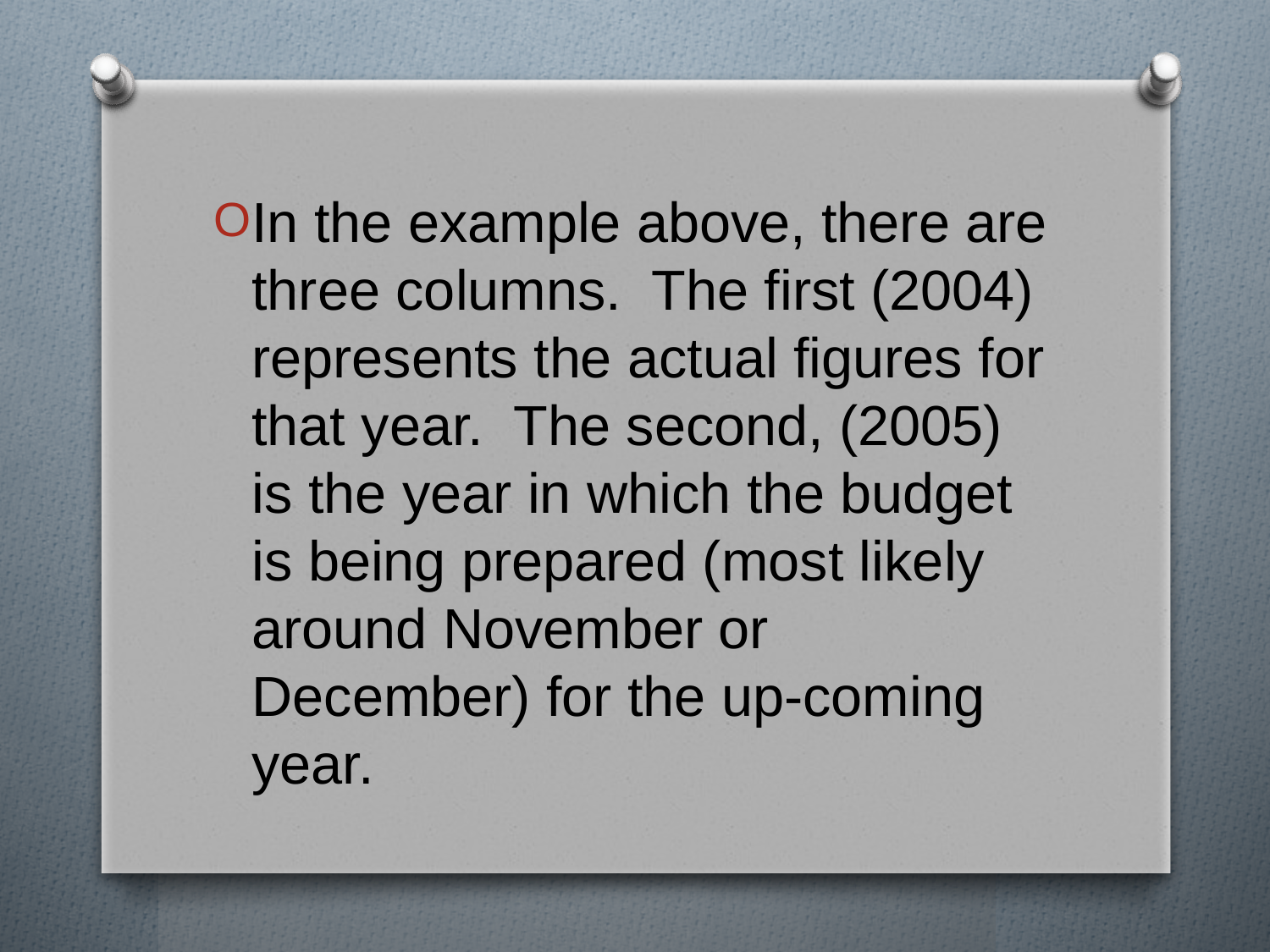

In the example above, there are three columns.  The first (2004) represents the actual figures for that year.  The second, (2005) is the year in which the budget is being prepared (most likely around November or December) for the up-coming year.